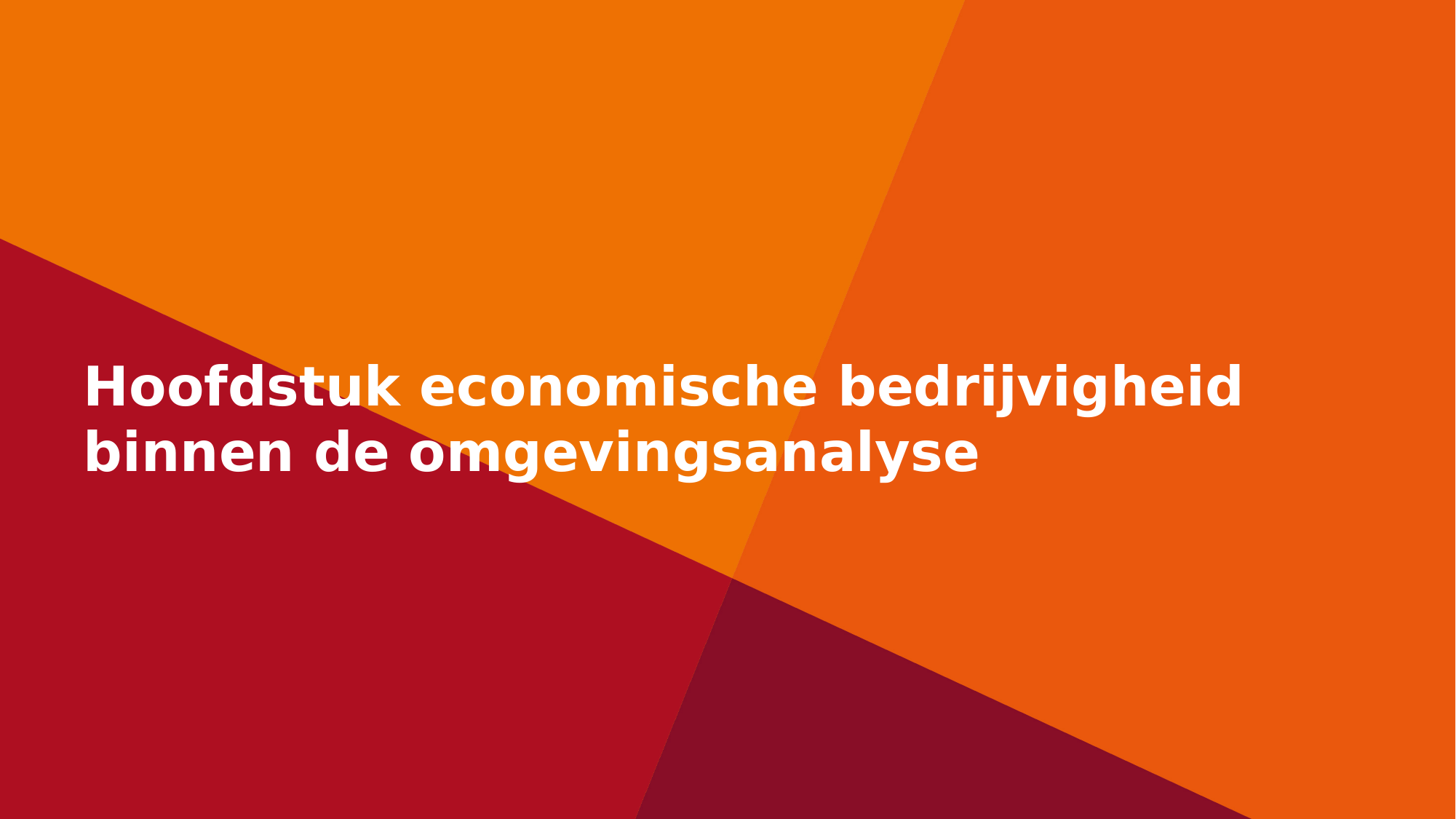

#
Hoofdstuk economische bedrijvigheid binnen de omgevingsanalyse